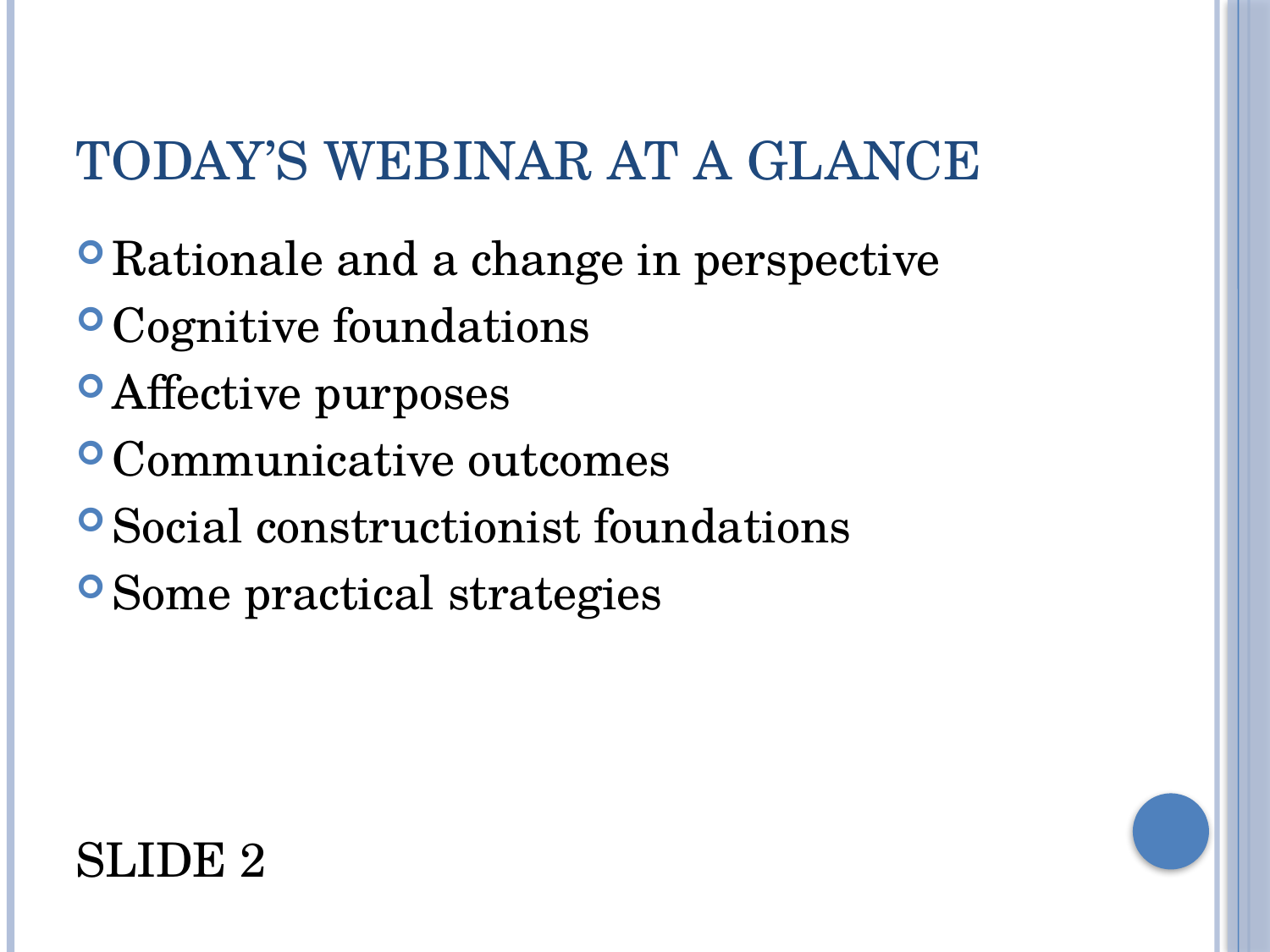

# Today’s Webinar at a Glance
Rationale and a change in perspective
Cognitive foundations
Affective purposes
Communicative outcomes
Social constructionist foundations
Some practical strategies

SLIDE 2